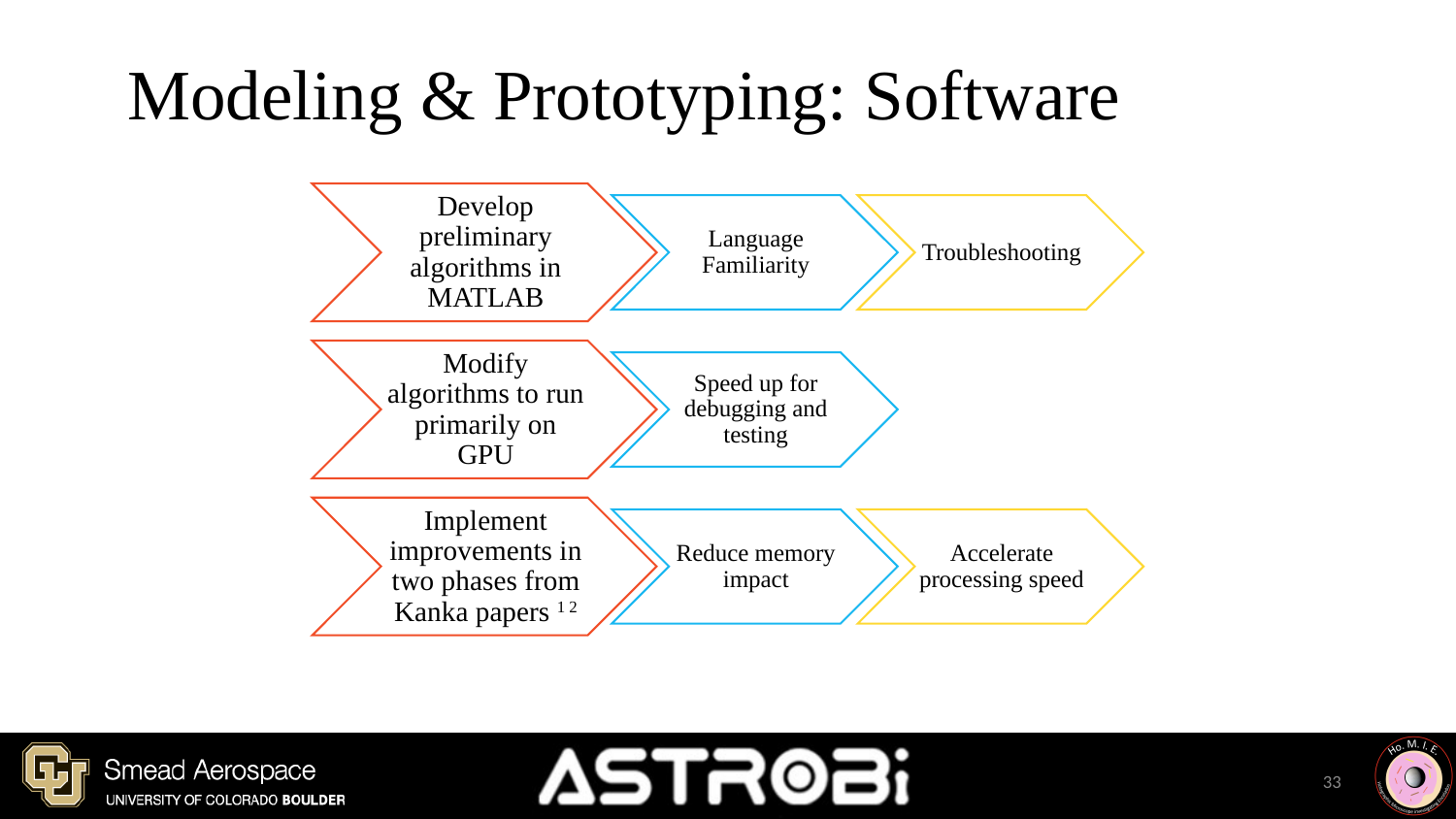

# Modeling & Prototyping: Software

Develop preliminary algorithms in MATLAB

Language Familiarity

Troubleshooting

Modify algorithms to run primarily on GPU

Speed up for debugging and testing

Implement improvements in two phases from Kanka papers 1 2

Reduce memory impact

Accelerate processing speed
33